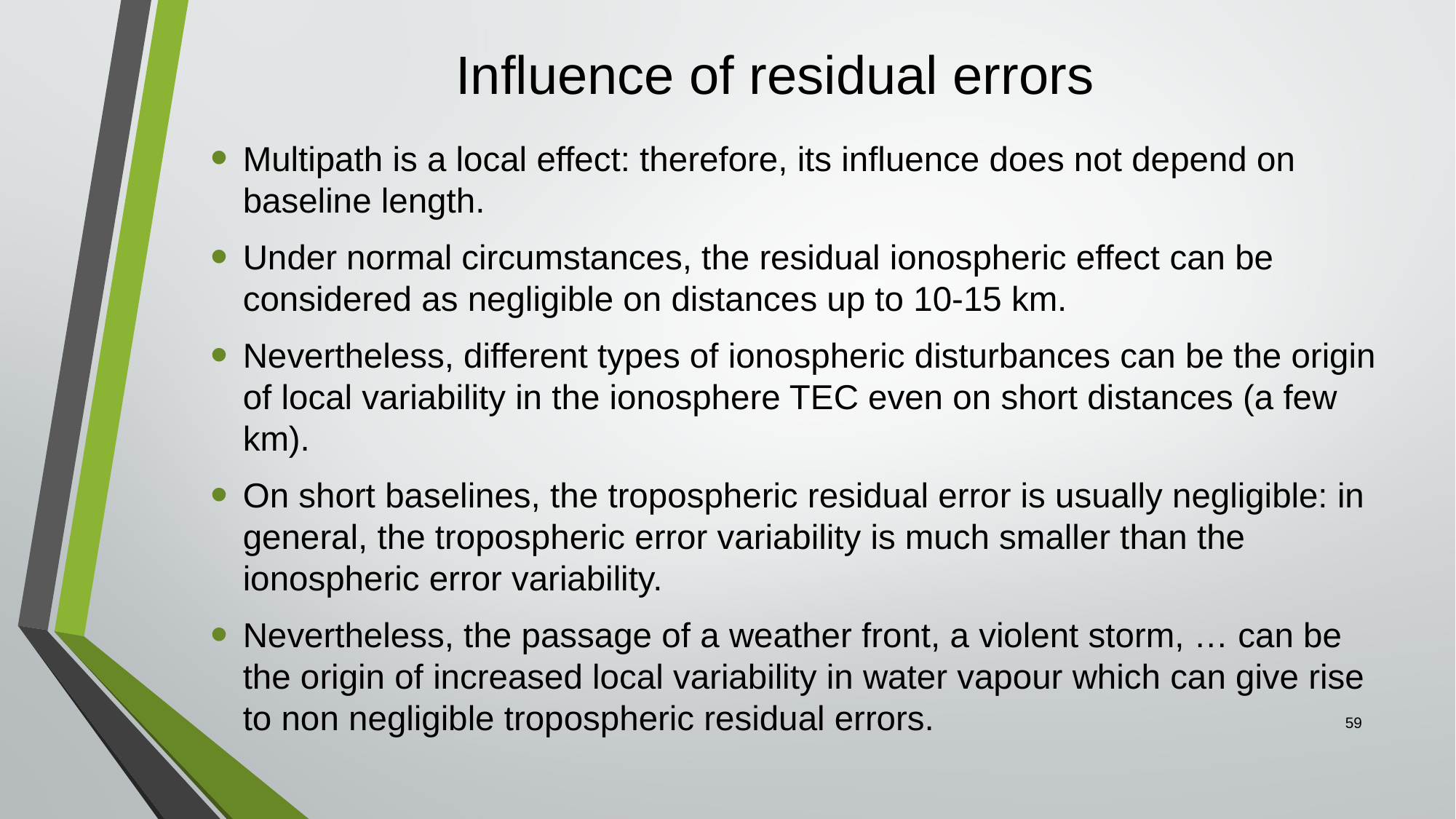

# Influence of residual errors
Multipath is a local effect: therefore, its influence does not depend on baseline length.
Under normal circumstances, the residual ionospheric effect can be considered as negligible on distances up to 10-15 km.
Nevertheless, different types of ionospheric disturbances can be the origin of local variability in the ionosphere TEC even on short distances (a few km).
On short baselines, the tropospheric residual error is usually negligible: in general, the tropospheric error variability is much smaller than the ionospheric error variability.
Nevertheless, the passage of a weather front, a violent storm, … can be the origin of increased local variability in water vapour which can give rise to non negligible tropospheric residual errors.
59